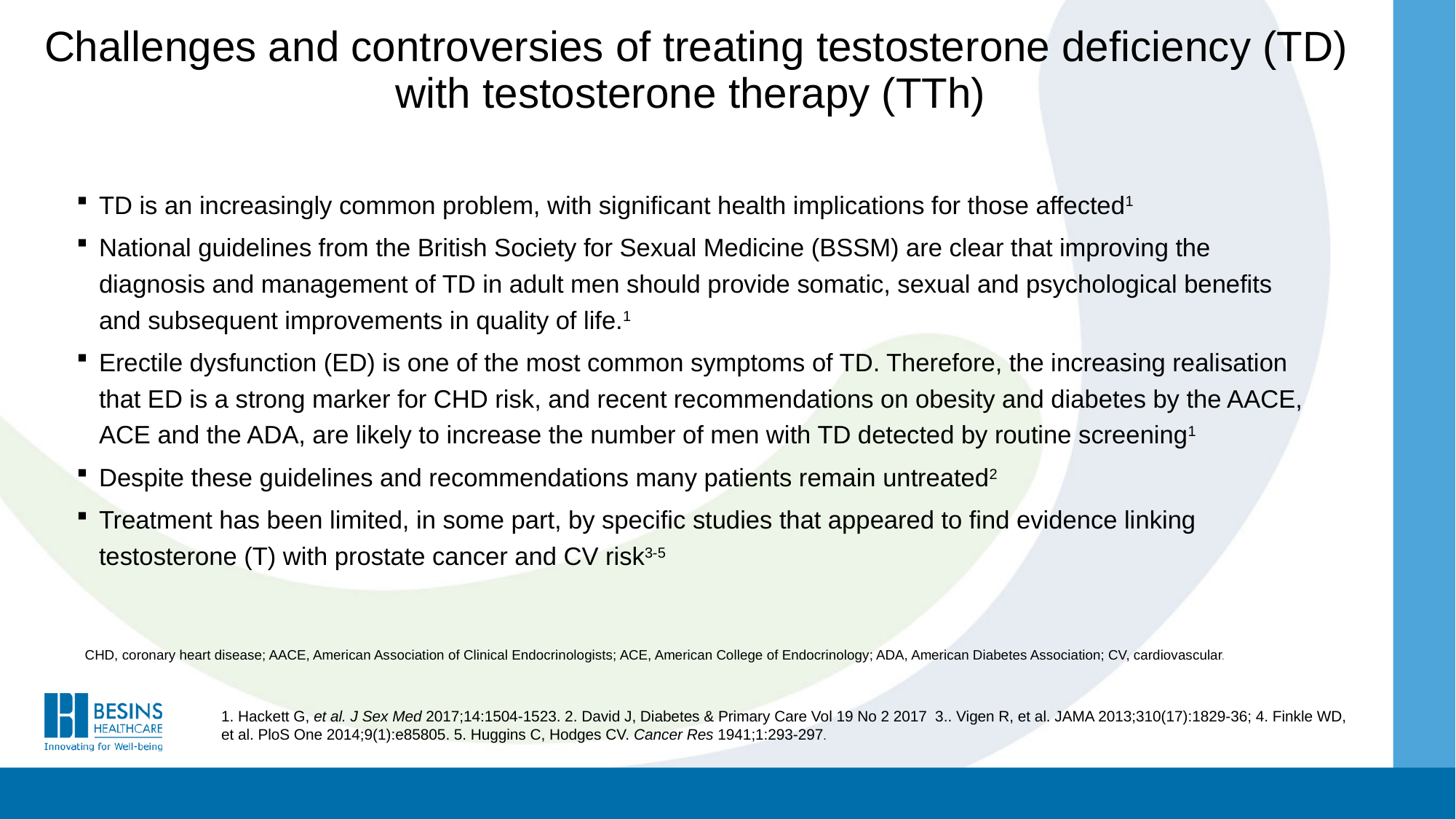

# Challenges and controversies of treating testosterone deficiency (TD) with testosterone therapy (TTh)
TD is an increasingly common problem, with significant health implications for those affected1
National guidelines from the British Society for Sexual Medicine (BSSM) are clear that improving the diagnosis and management of TD in adult men should provide somatic, sexual and psychological benefits and subsequent improvements in quality of life.1
Erectile dysfunction (ED) is one of the most common symptoms of TD. Therefore, the increasing realisation that ED is a strong marker for CHD risk, and recent recommendations on obesity and diabetes by the AACE, ACE and the ADA, are likely to increase the number of men with TD detected by routine screening1
Despite these guidelines and recommendations many patients remain untreated2
Treatment has been limited, in some part, by specific studies that appeared to find evidence linking testosterone (T) with prostate cancer and CV risk3-5

CHD, coronary heart disease; AACE, American Association of Clinical Endocrinologists; ACE, American College of Endocrinology; ADA, American Diabetes Association; CV, cardiovascular.
1. Hackett G, et al. J Sex Med 2017;14:1504-1523. 2. David J, Diabetes & Primary Care Vol 19 No 2 2017  3.. Vigen R, et al. JAMA 2013;310(17):1829-36; 4. Finkle WD, et al. PloS One 2014;9(1):e85805. 5. Huggins C, Hodges CV. Cancer Res 1941;1:293-297.